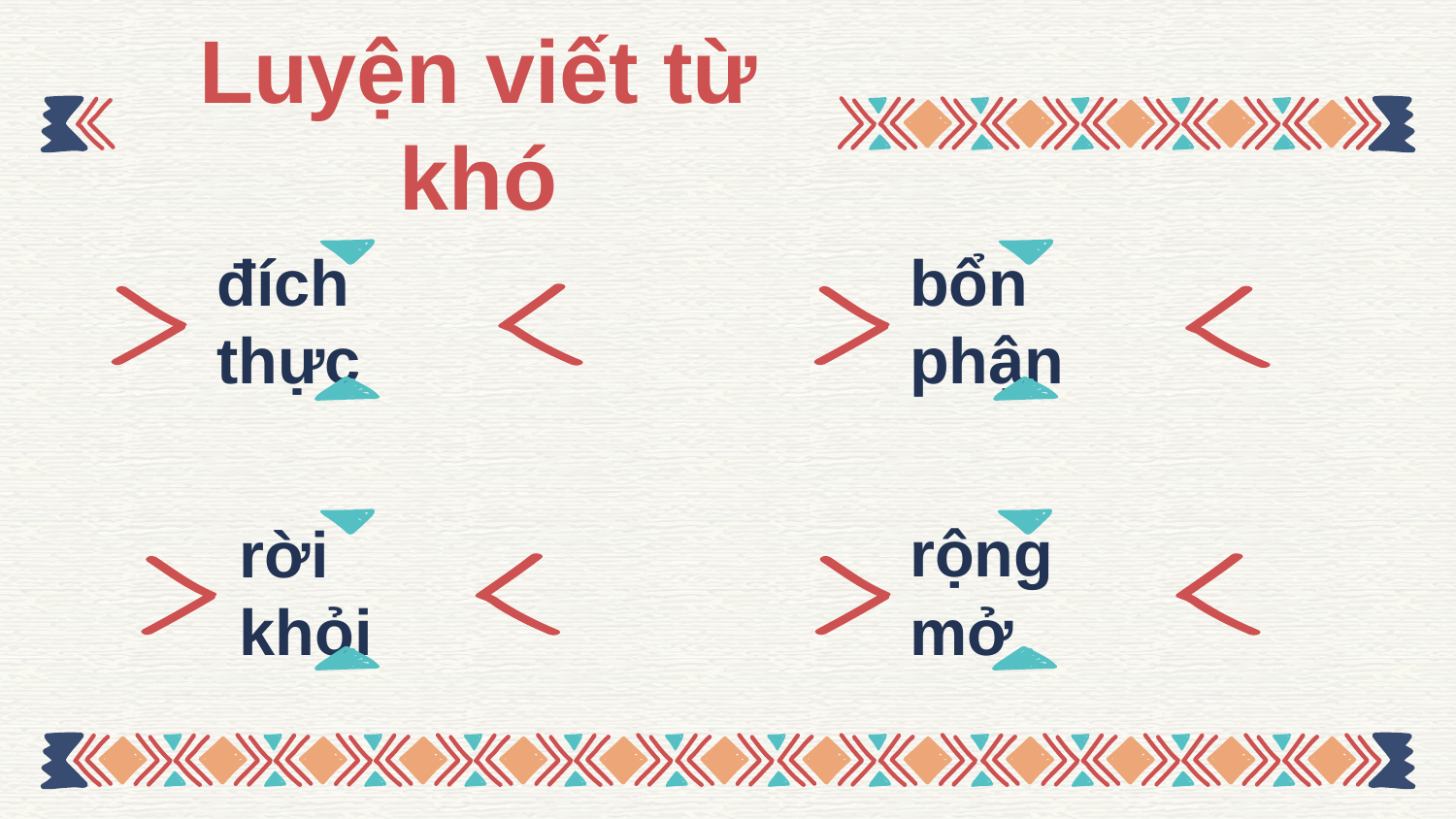

Luyện viết từ khó

# đích thực
bổn phận

rộng mở
rời khỏi